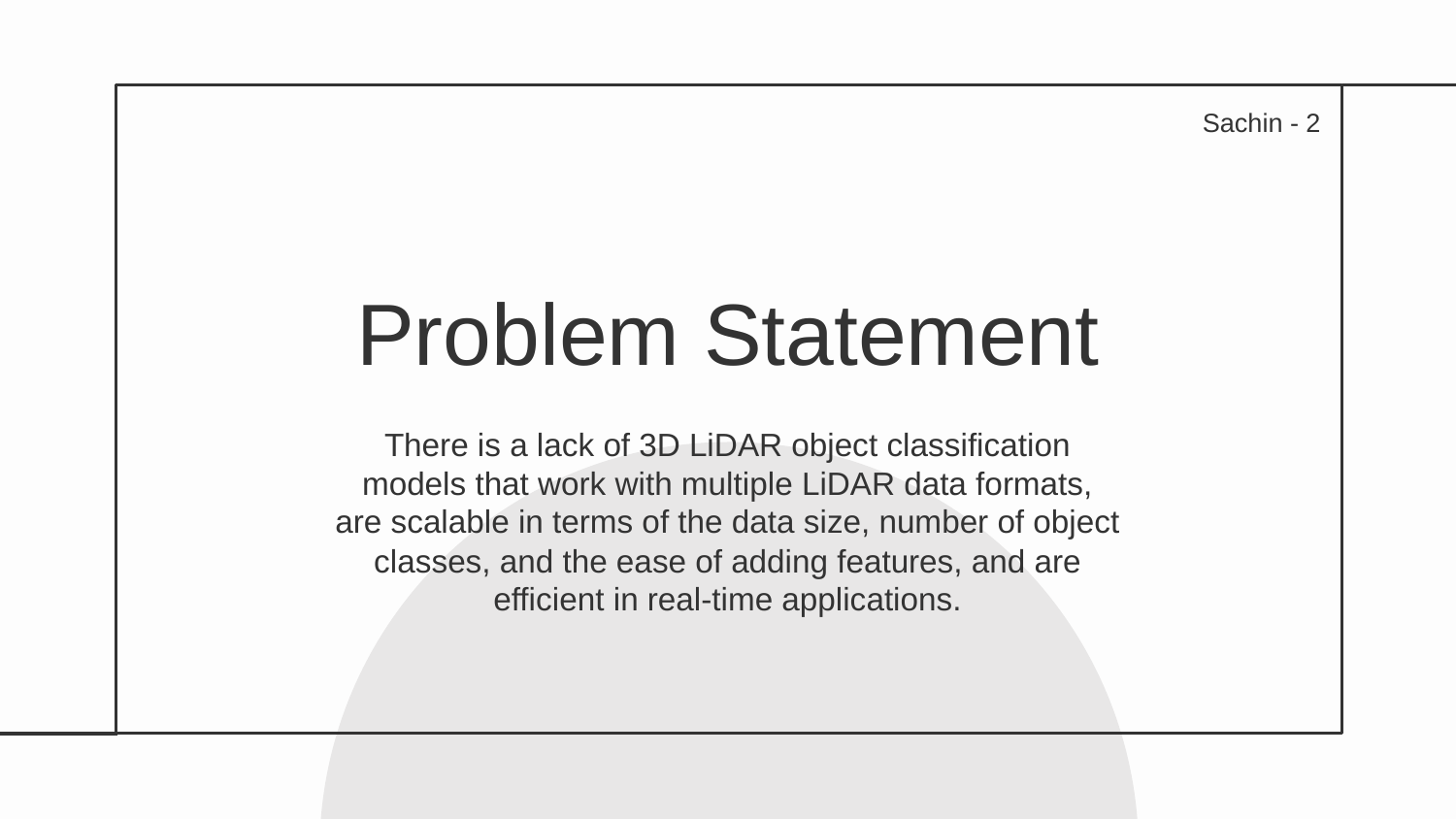

Sachin - 2
# Problem Statement
There is a lack of 3D LiDAR object classification models that work with multiple LiDAR data formats, are scalable in terms of the data size, number of object classes, and the ease of adding features, and are efficient in real-time applications.